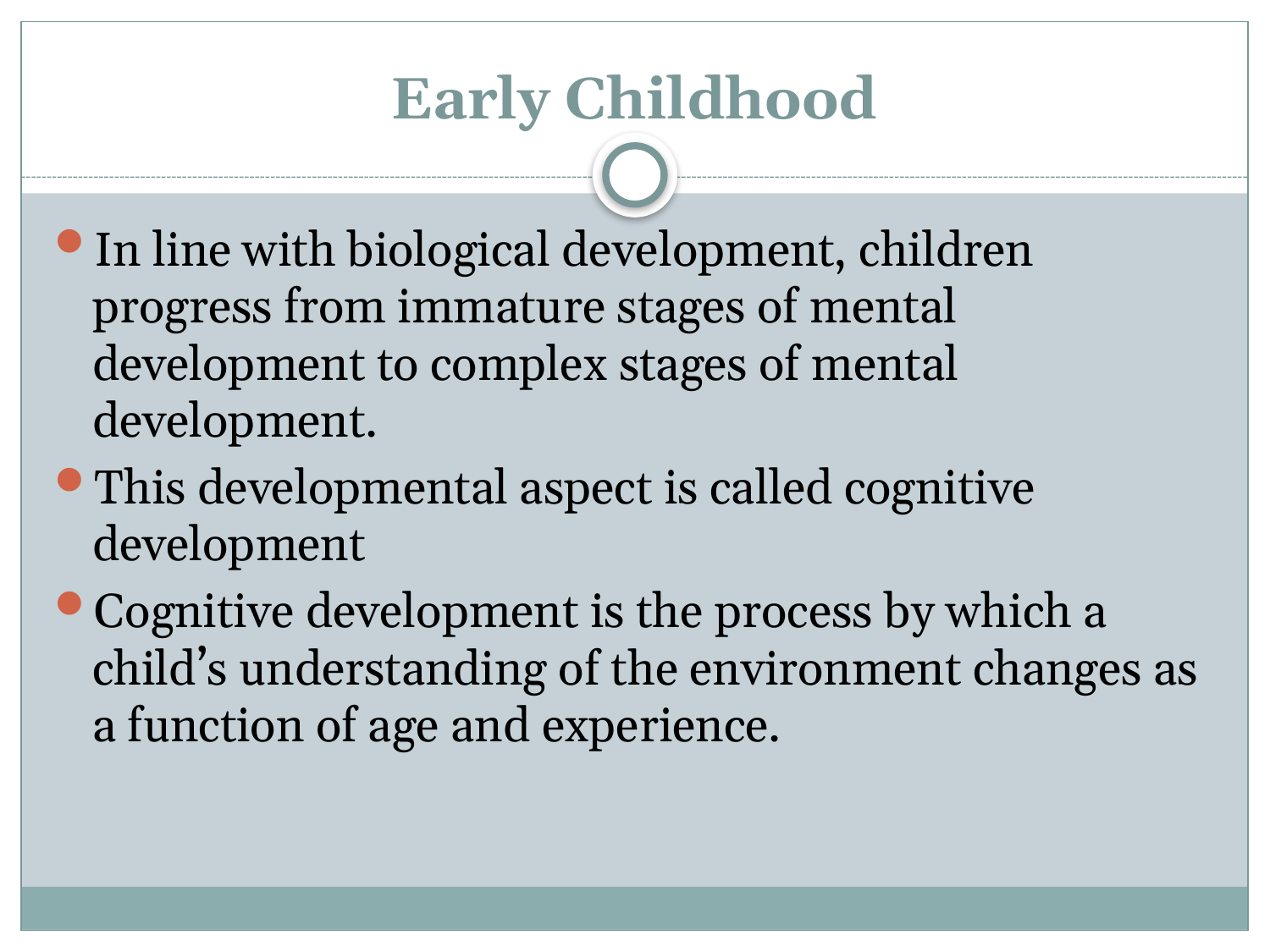

# Early Childhood
In line with biological development, children progress from immature stages of mental development to complex stages of mental development.
This developmental aspect is called cognitive development
Cognitive development is the process by which a child’s understanding of the environment changes as a function of age and experience.